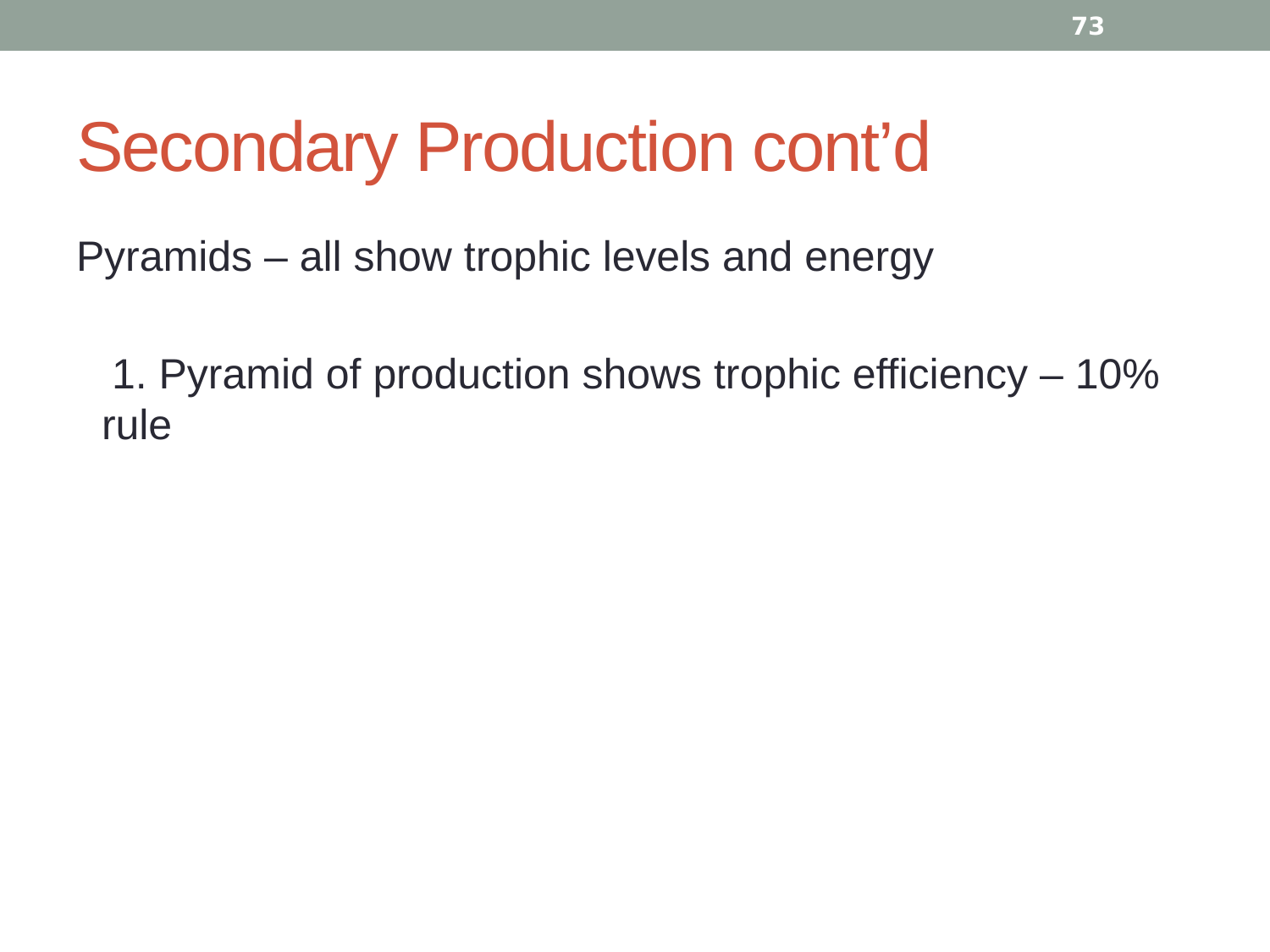

73
# Secondary Production cont’d
Pyramids – all show trophic levels and energy

   1. Pyramid of production shows trophic efficiency – 10% rule